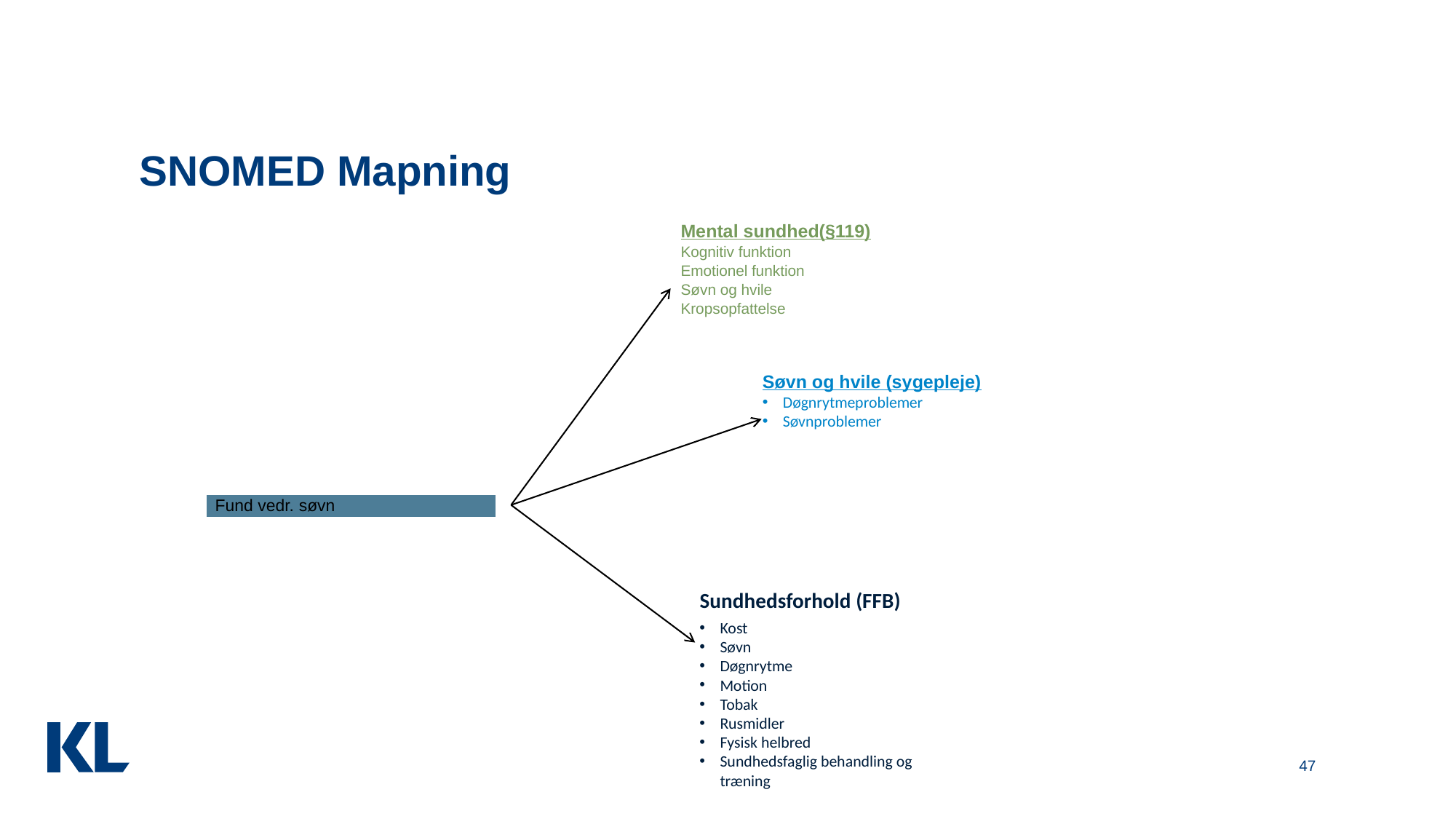

# SNOMED Mapning
Mental sundhed(§119)
Kognitiv funktion
Emotionel funktion
Søvn og hvile
Kropsopfattelse
Søvn og hvile (sygepleje)
Døgnrytmeproblemer
Søvnproblemer
| Fund vedr. søvn |
| --- |
Sundhedsforhold (FFB)
Kost
Søvn
Døgnrytme
Motion
Tobak
Rusmidler
Fysisk helbred
Sundhedsfaglig behandling og træning
47